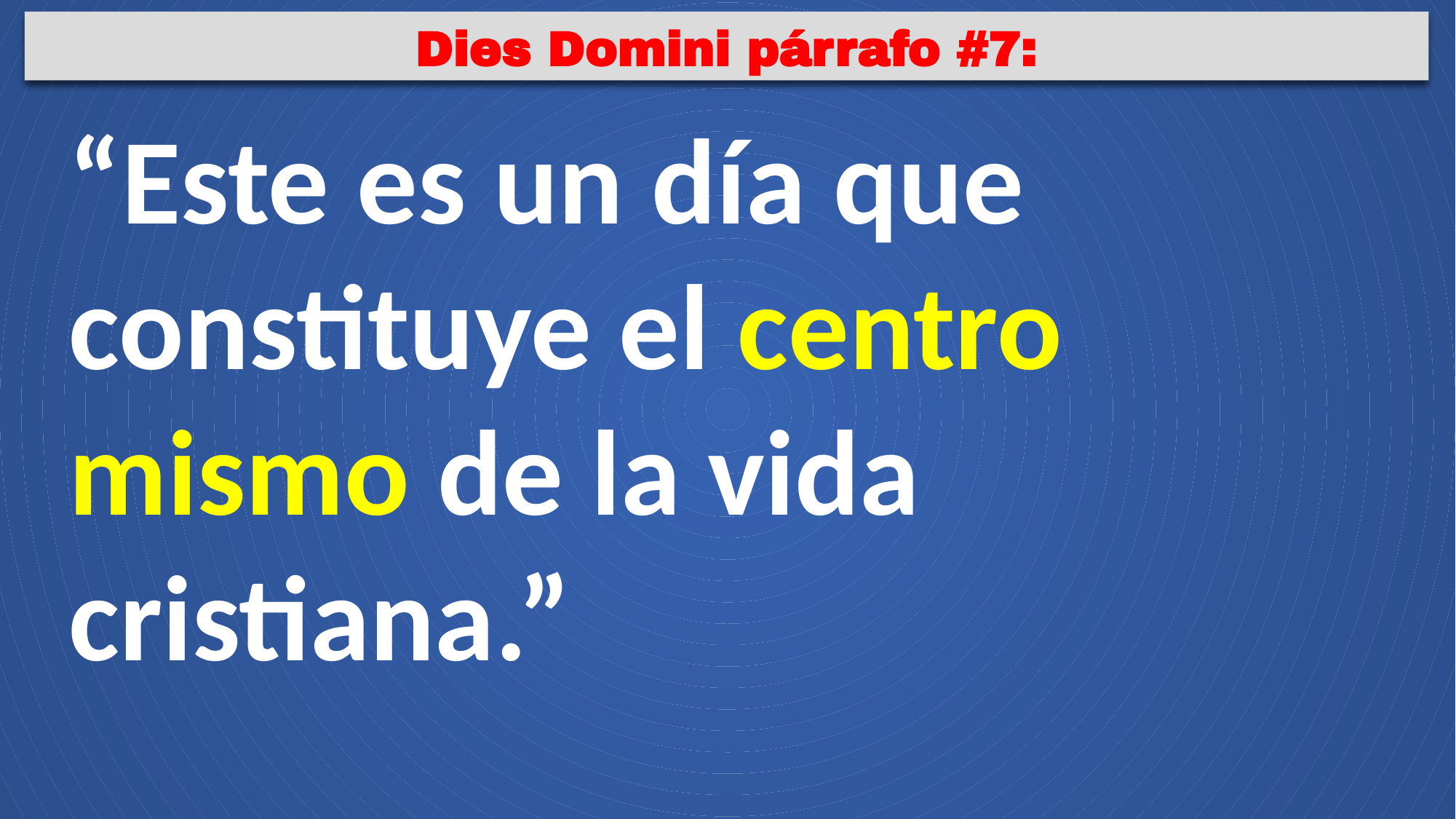

Dies Domini párrafo #7:
“Este es un día que constituye el centro mismo de la vida cristiana.”